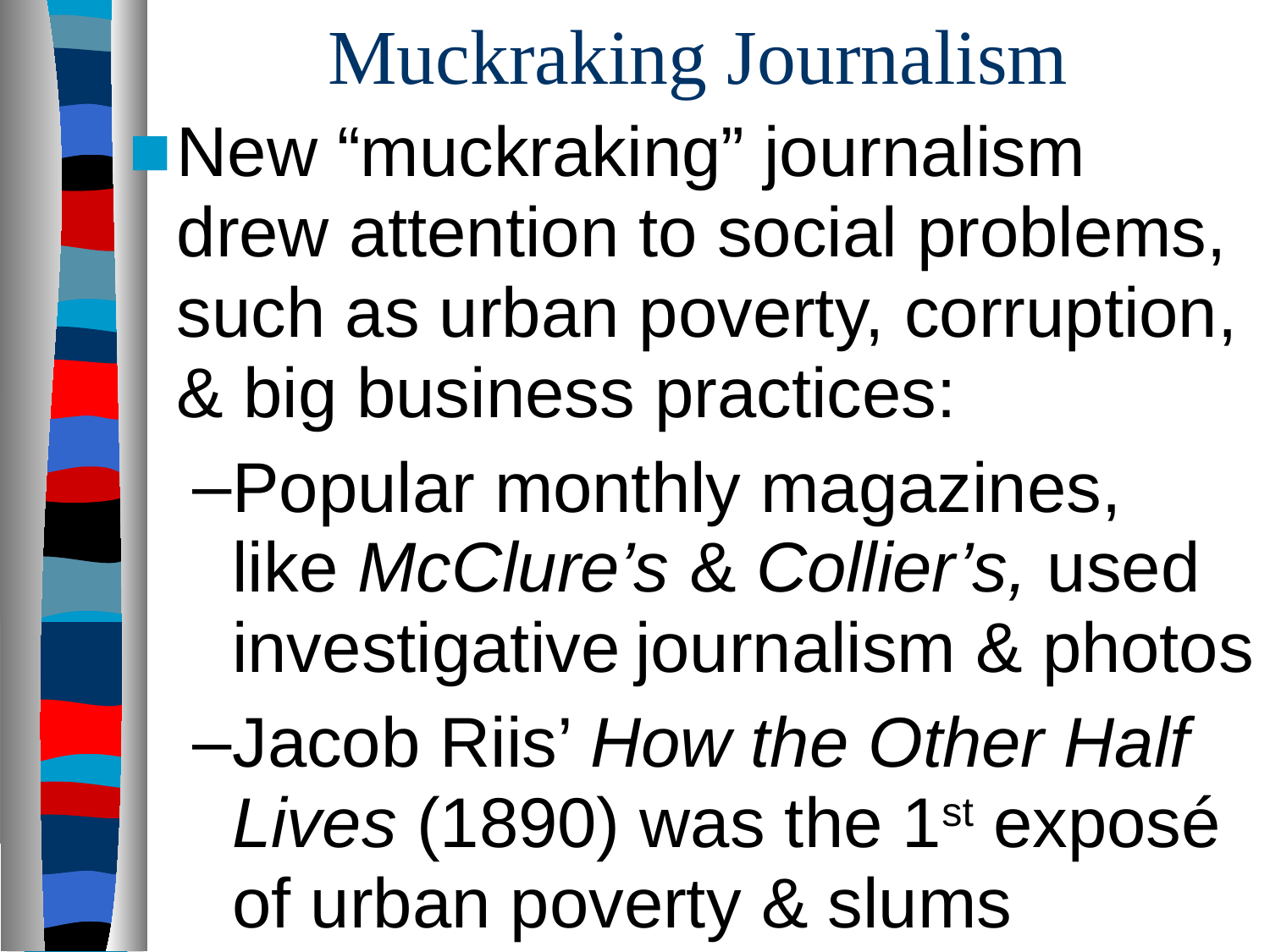

# Muckraking Journalism
New “muckraking” journalism drew attention to social problems, such as urban poverty, corruption, & big business practices:
Popular monthly magazines,  like McClure’s & Collier’s, used investigative journalism & photos
Jacob Riis’ How the Other Half Lives (1890) was the 1st exposé  of urban poverty & slums